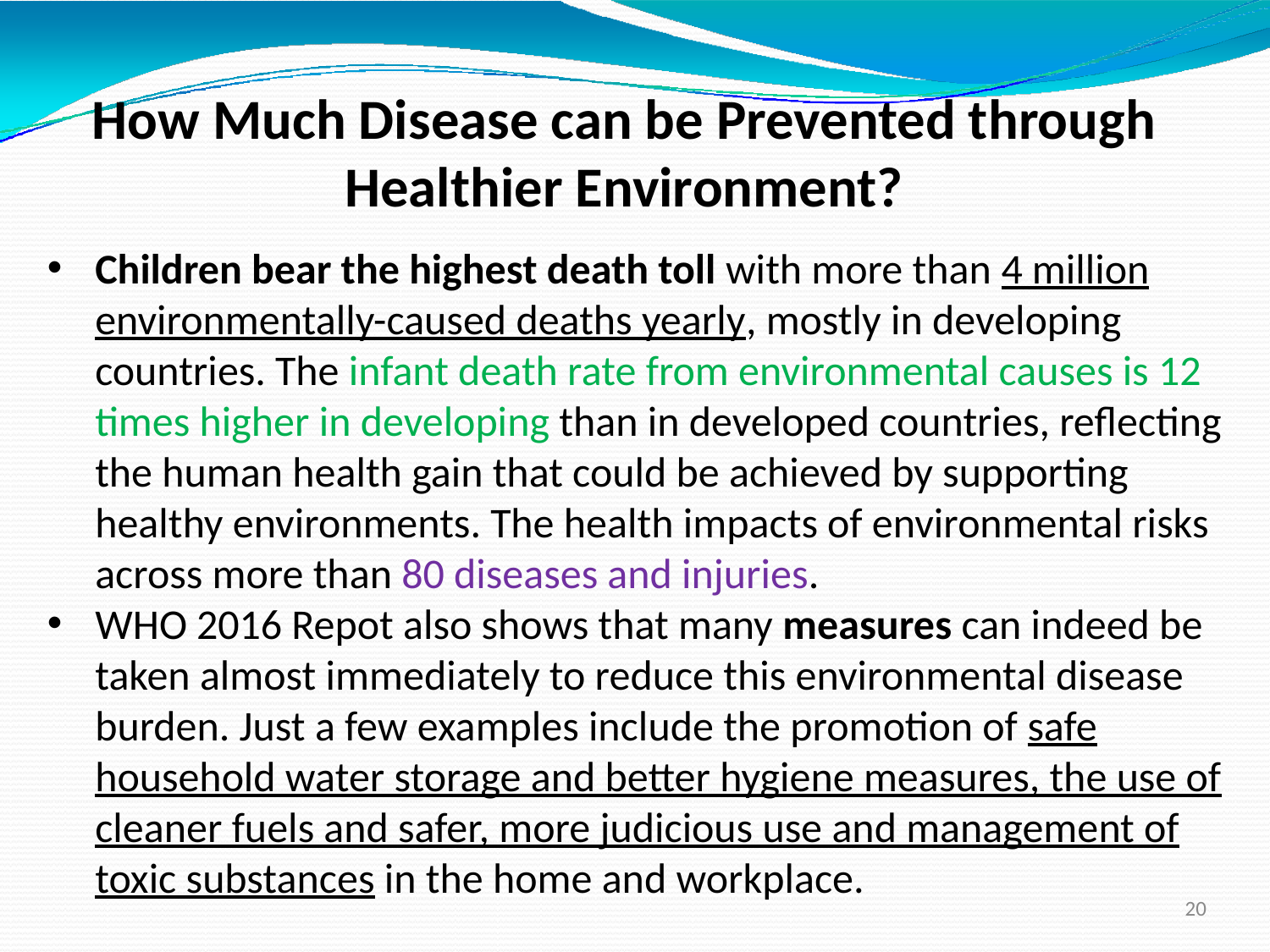

# How Much Disease can be Prevented through Healthier Environment?
Children bear the highest death toll with more than 4 million environmentally-caused deaths yearly, mostly in developing countries. The infant death rate from environmental causes is 12 times higher in developing than in developed countries, reflecting the human health gain that could be achieved by supporting healthy environments. The health impacts of environmental risks across more than 80 diseases and injuries.
WHO 2016 Repot also shows that many measures can indeed be taken almost immediately to reduce this environmental disease burden. Just a few examples include the promotion of safe household water storage and better hygiene measures, the use of cleaner fuels and safer, more judicious use and management of toxic substances in the home and workplace.
20